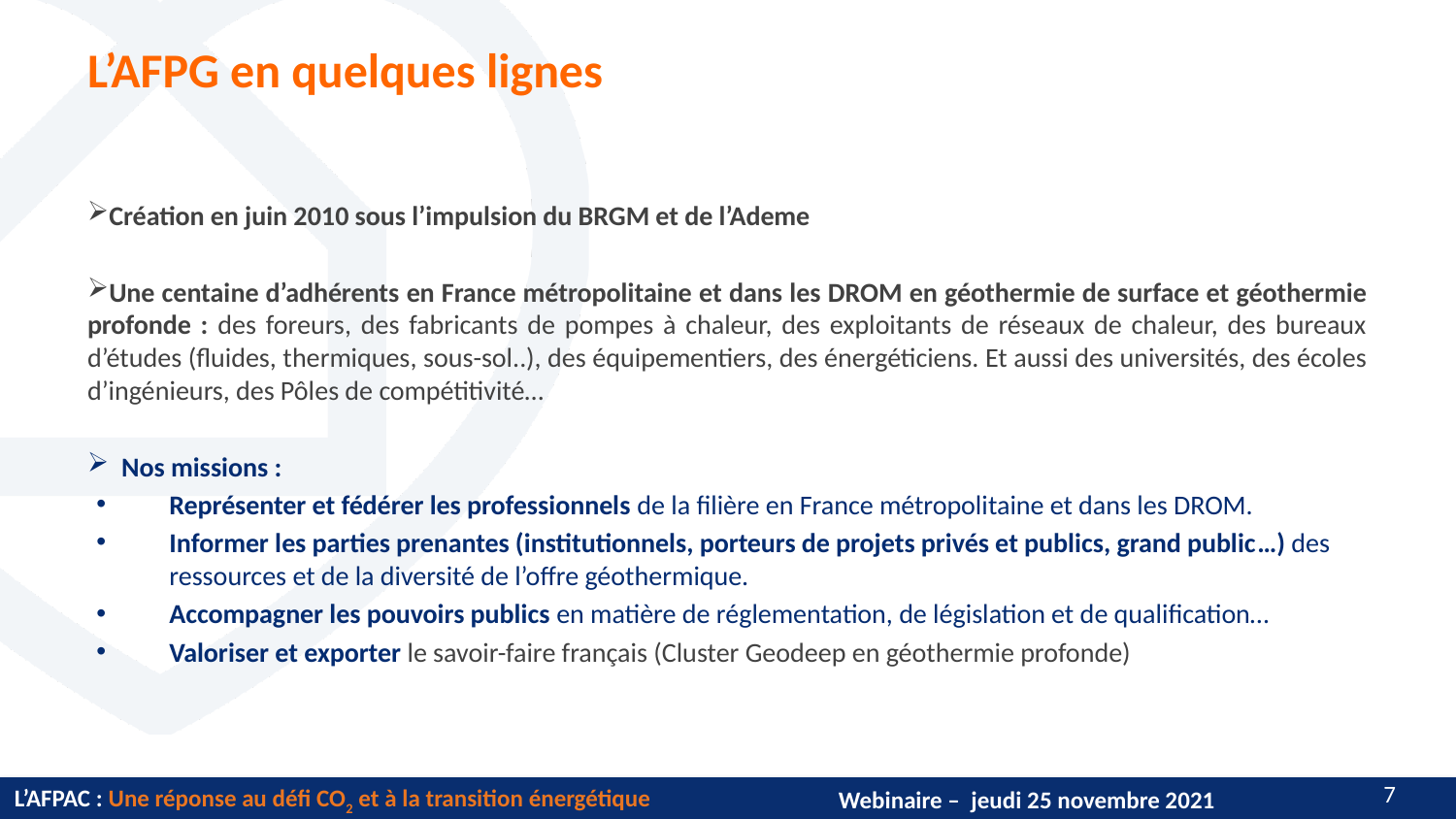

# L’AFPG en quelques lignes
Création en juin 2010 sous l’impulsion du BRGM et de l’Ademe

Une centaine d’adhérents en France métropolitaine et dans les DROM en géothermie de surface et géothermie profonde : des foreurs, des fabricants de pompes à chaleur, des exploitants de réseaux de chaleur, des bureaux d’études (fluides, thermiques, sous-sol..), des équipementiers, des énergéticiens. Et aussi des universités, des écoles d’ingénieurs, des Pôles de compétitivité…

Nos missions :
Représenter et fédérer les professionnels de la filière en France métropolitaine et dans les DROM.
Informer les parties prenantes (institutionnels, porteurs de projets privés et publics, grand public…) des ressources et de la diversité de l’offre géothermique.
Accompagner les pouvoirs publics en matière de réglementation, de législation et de qualification…
Valoriser et exporter le savoir-faire français (Cluster Geodeep en géothermie profonde)

7